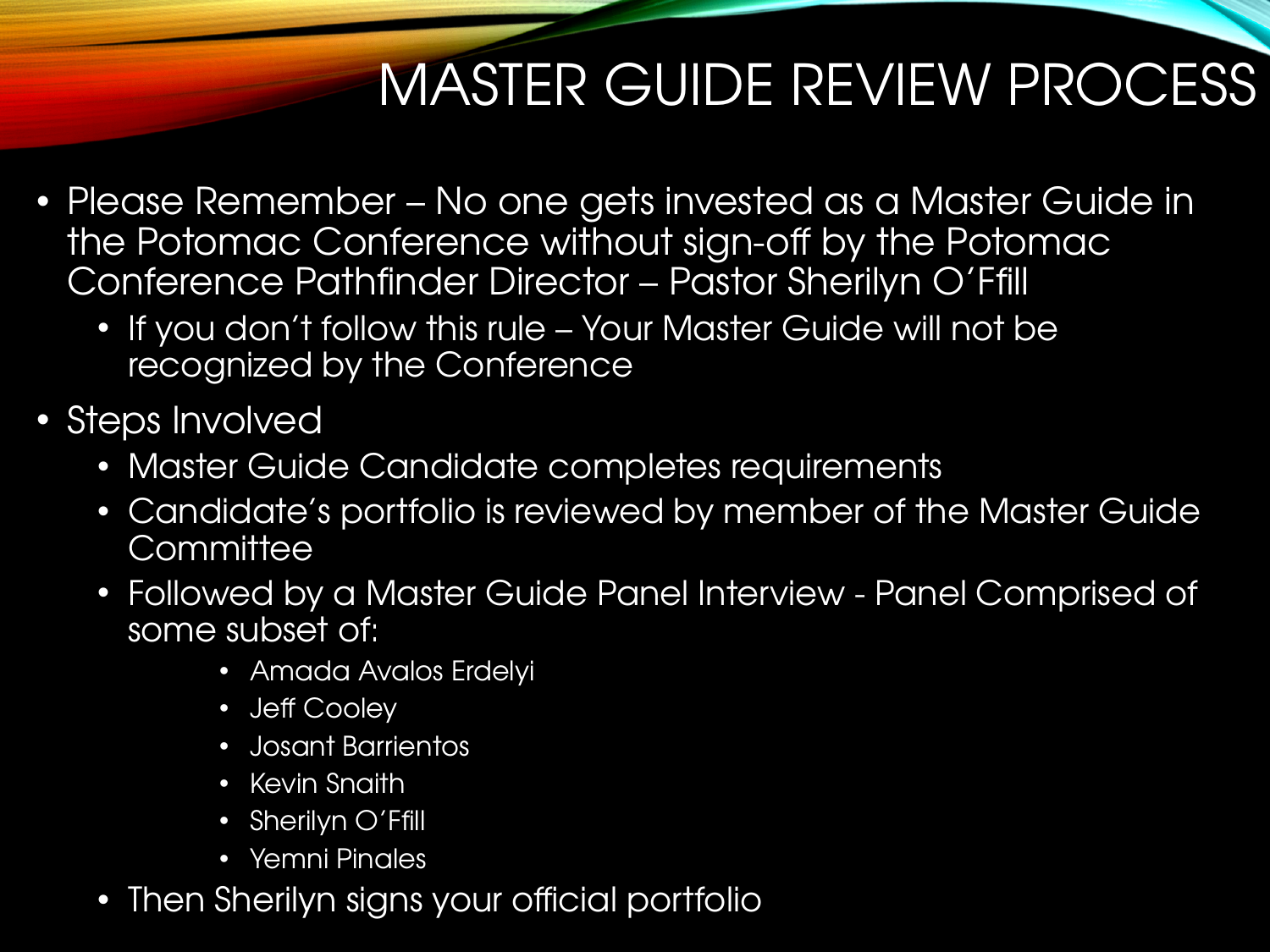

# Master Guide Review Process
Please Remember – No one gets invested as a Master Guide in the Potomac Conference without sign-off by the Potomac Conference Pathfinder Director – Pastor Sherilyn O’Ffill
If you don’t follow this rule – Your Master Guide will not be recognized by the Conference
Steps Involved
Master Guide Candidate completes requirements
Candidate’s portfolio is reviewed by member of the Master Guide Committee
Followed by a Master Guide Panel Interview - Panel Comprised of some subset of:
Amada Avalos Erdelyi
Jeff Cooley
Josant Barrientos
Kevin Snaith
Sherilyn O’Ffill
Yemni Pinales
Then Sherilyn signs your official portfolio